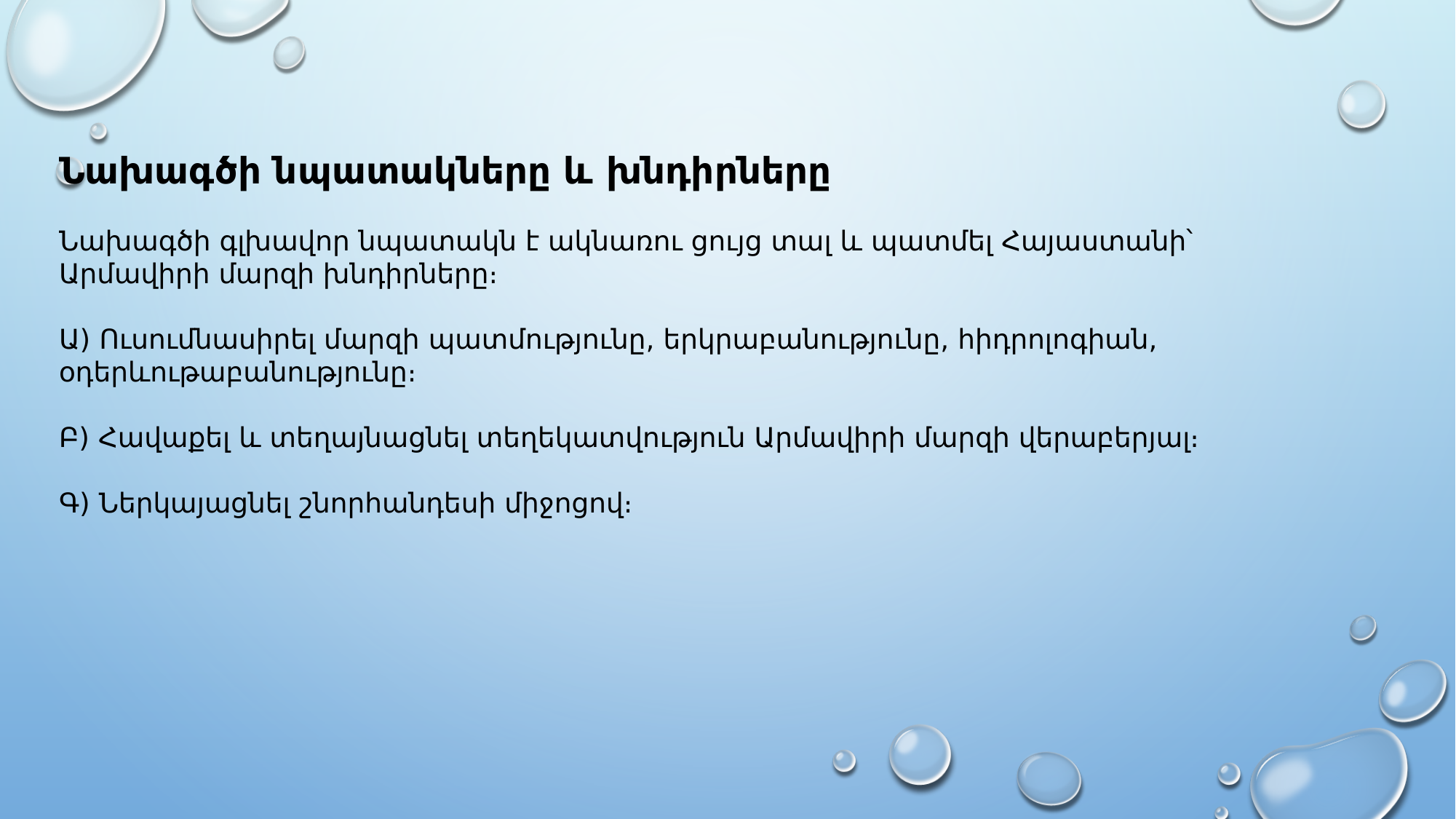

Նախագծի նպատակները և խնդիրները
Նախագծի գլխավոր նպատակն է ակնառու ցույց տալ և պատմել Հայաստանի՝ Արմավիրի մարզի խնդիրները։
Ա) Ուսումնասիրել մարզի պատմությունը, երկրաբանությունը, հիդրոլոգիան, օդերևութաբանությունը։
Բ) Հավաքել և տեղայնացնել տեղեկատվություն Արմավիրի մարզի վերաբերյալ։
Գ) Ներկայացնել շնորհանդեսի միջոցով։